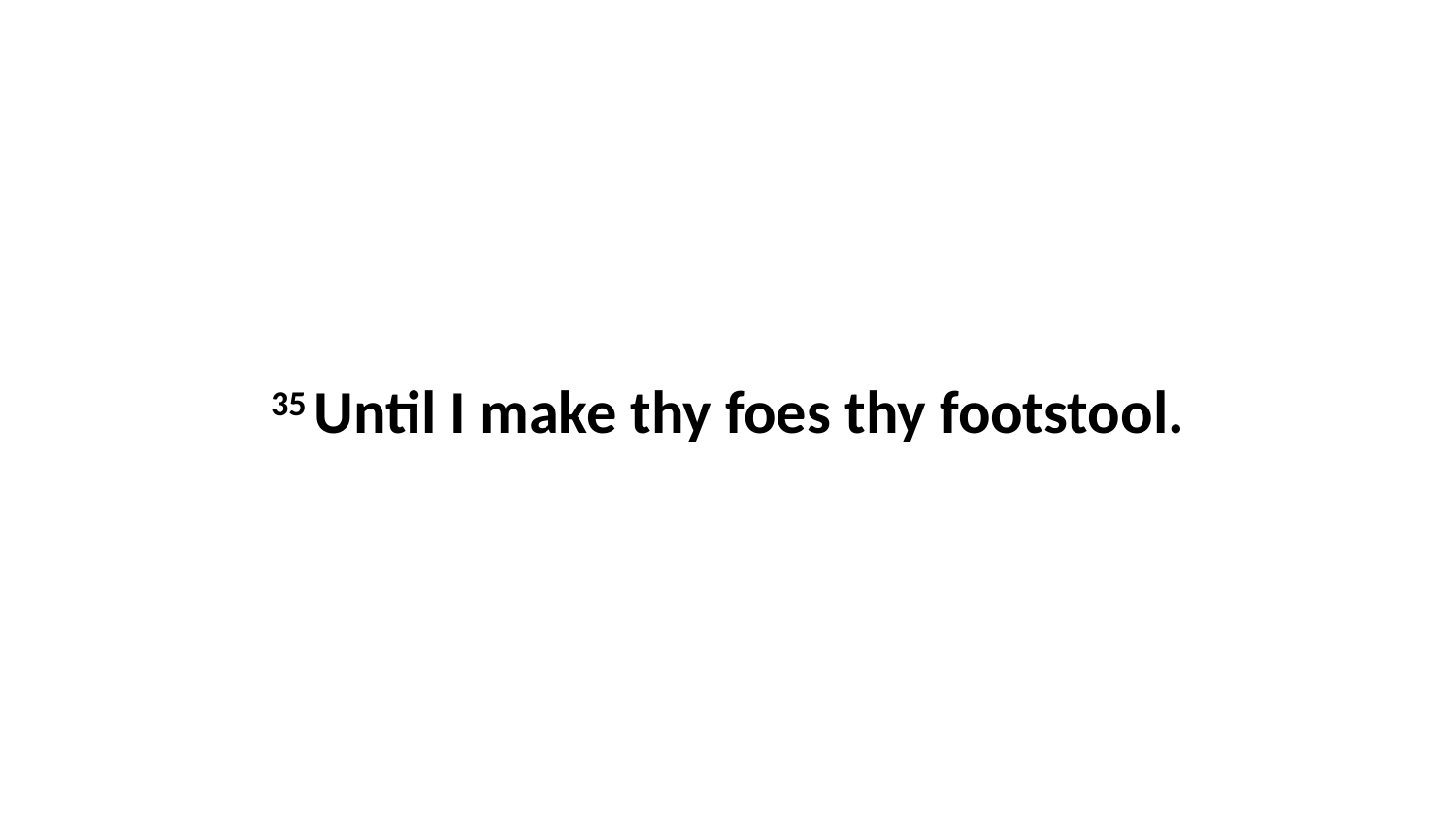

35 Until I make thy foes thy footstool.